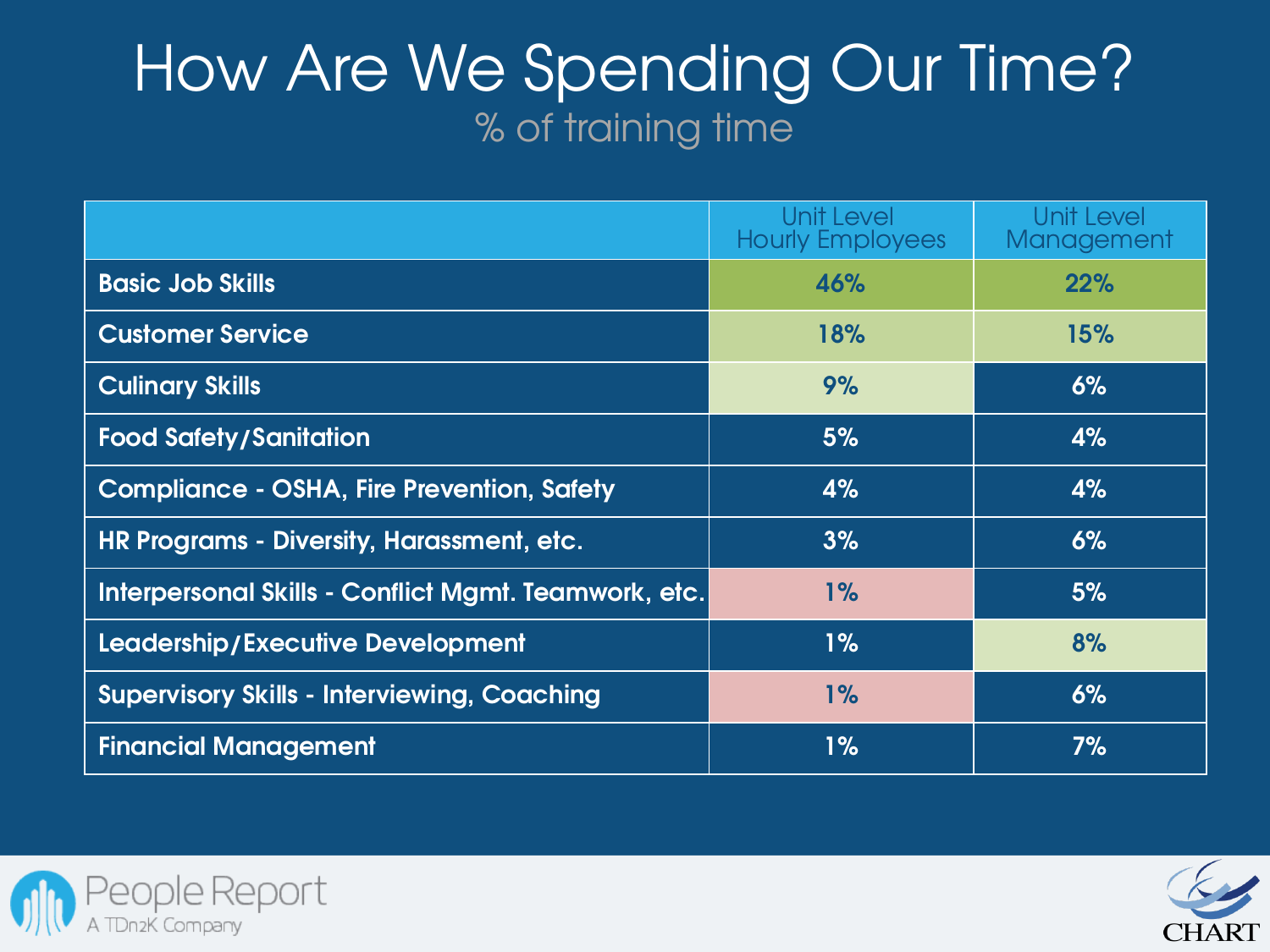

# How Are We Spending Our Time? % of training time
|  | Unit Level Hourly Employees | Unit Level Management |
| --- | --- | --- |
| Basic Job Skills | 46% | 22% |
| Customer Service | 18% | 15% |
| Culinary Skills | 9% | 6% |
| Food Safety/Sanitation | 5% | 4% |
| Compliance - OSHA, Fire Prevention, Safety | 4% | 4% |
| HR Programs - Diversity, Harassment, etc. | 3% | 6% |
| Interpersonal Skills - Conflict Mgmt. Teamwork, etc. | 1% | 5% |
| Leadership/Executive Development | 1% | 8% |
| Supervisory Skills - Interviewing, Coaching | 1% | 6% |
| Financial Management | 1% | 7% |